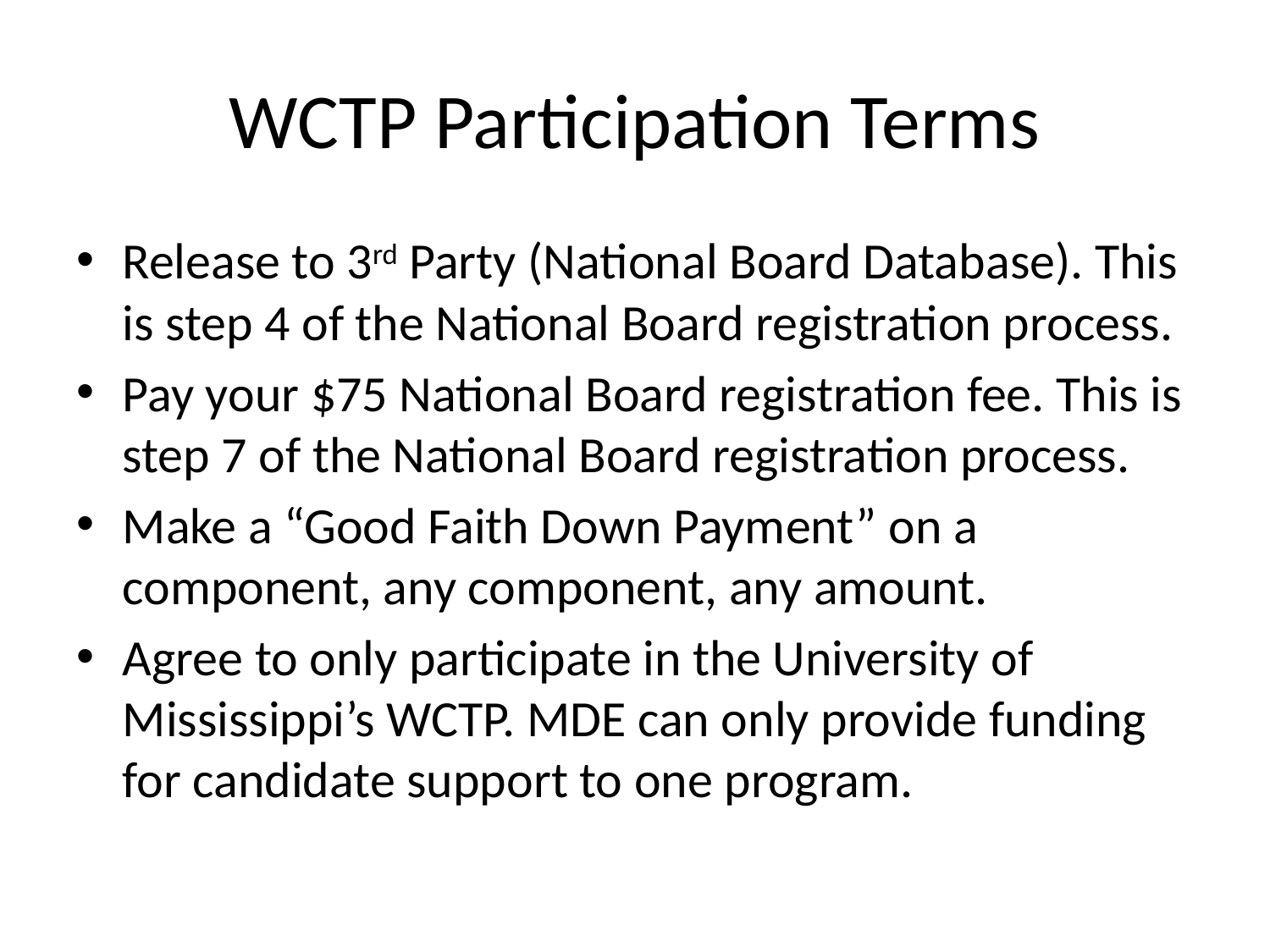

# WCTP Participation Terms
Release to 3rd Party (National Board Database). This is step 4 of the National Board registration process.
Pay your $75 National Board registration fee. This is step 7 of the National Board registration process.
Make a “Good Faith Down Payment” on a component, any component, any amount.
Agree to only participate in the University of Mississippi’s WCTP. MDE can only provide funding for candidate support to one program.